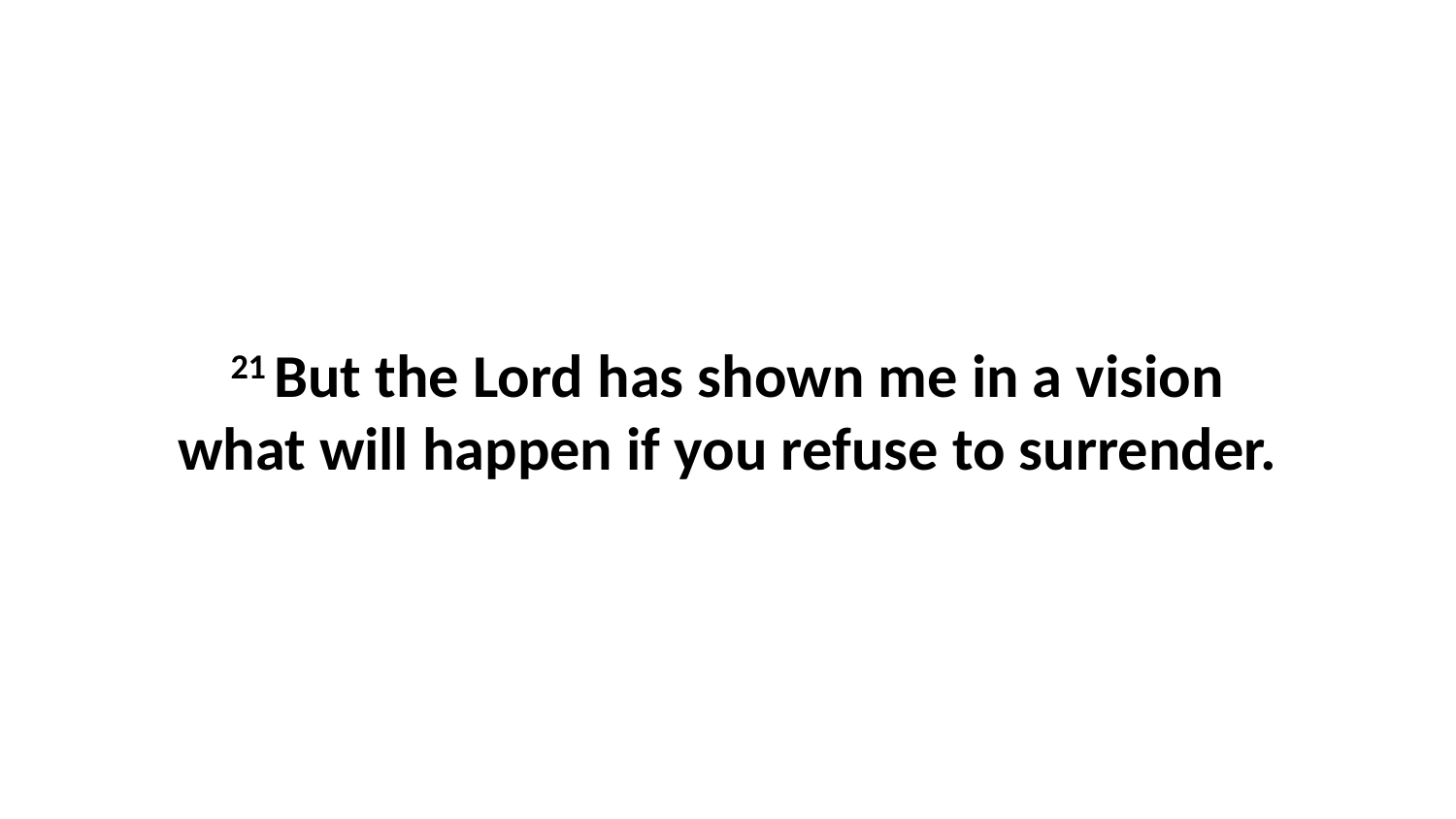

21 But the Lord has shown me in a vision what will happen if you refuse to surrender.